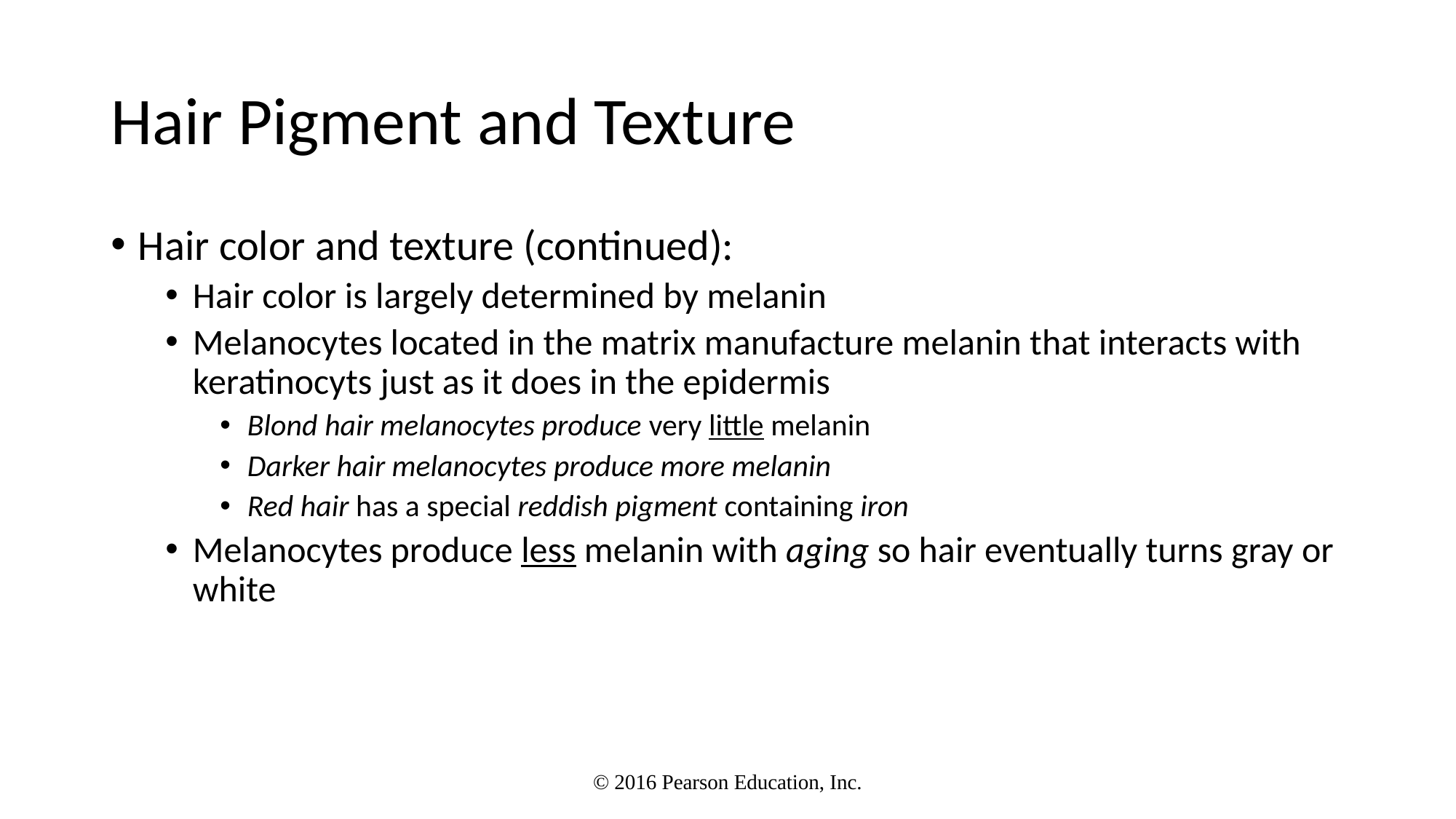

# Hair Pigment and Texture
Hair color and texture (continued):
Hair color is largely determined by melanin
Melanocytes located in the matrix manufacture melanin that interacts with keratinocyts just as it does in the epidermis
Blond hair melanocytes produce very little melanin
Darker hair melanocytes produce more melanin
Red hair has a special reddish pigment containing iron
Melanocytes produce less melanin with aging so hair eventually turns gray or white
© 2016 Pearson Education, Inc.